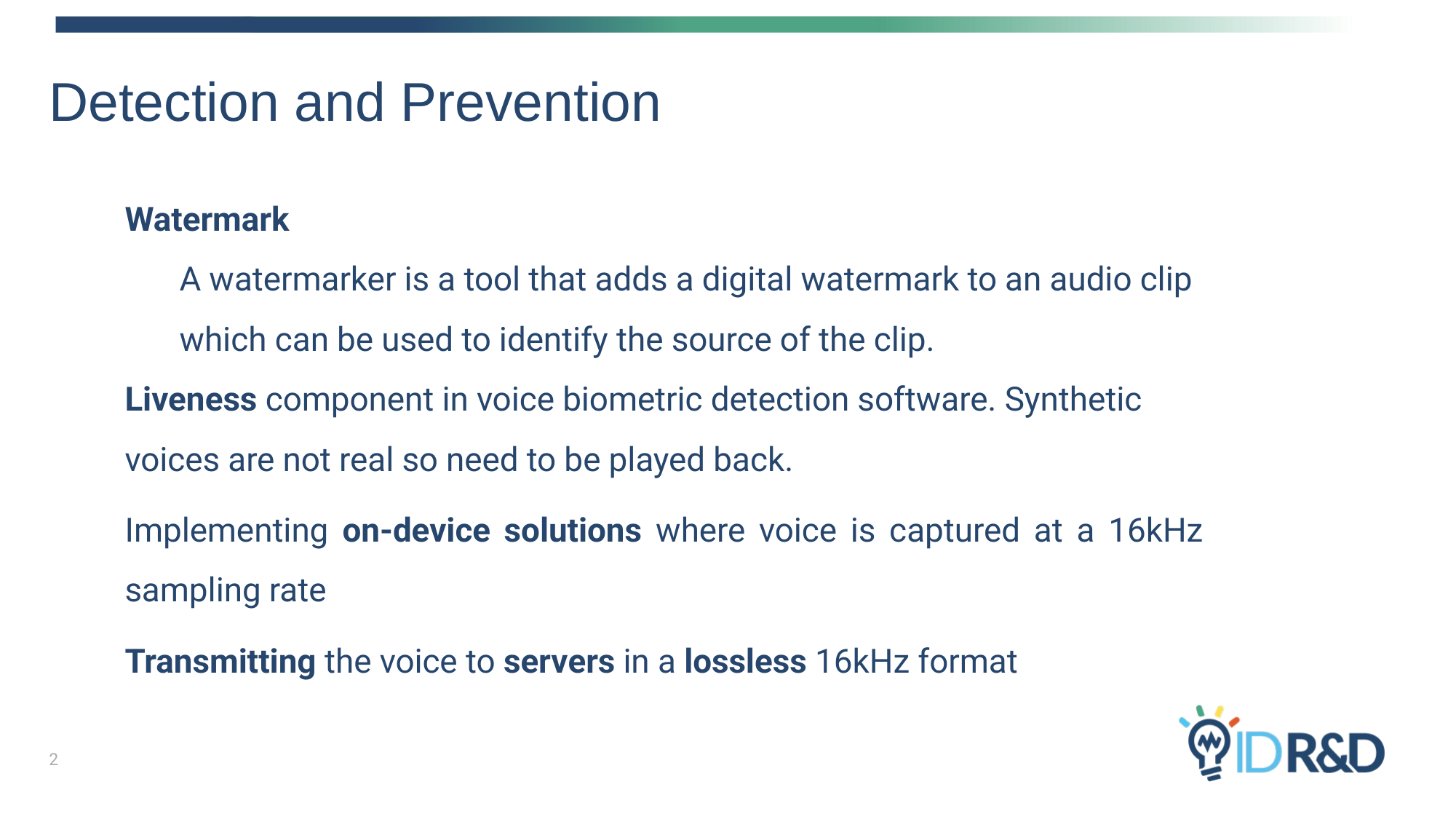

Detection and Prevention
Watermark
A watermarker is a tool that adds a digital watermark to an audio clip which can be used to identify the source of the clip.
Liveness component in voice biometric detection software. Synthetic voices are not real so need to be played back.

Implementing on-device solutions where voice is captured at a 16kHz sampling rate

Transmitting the voice to servers in a lossless 16kHz format

2